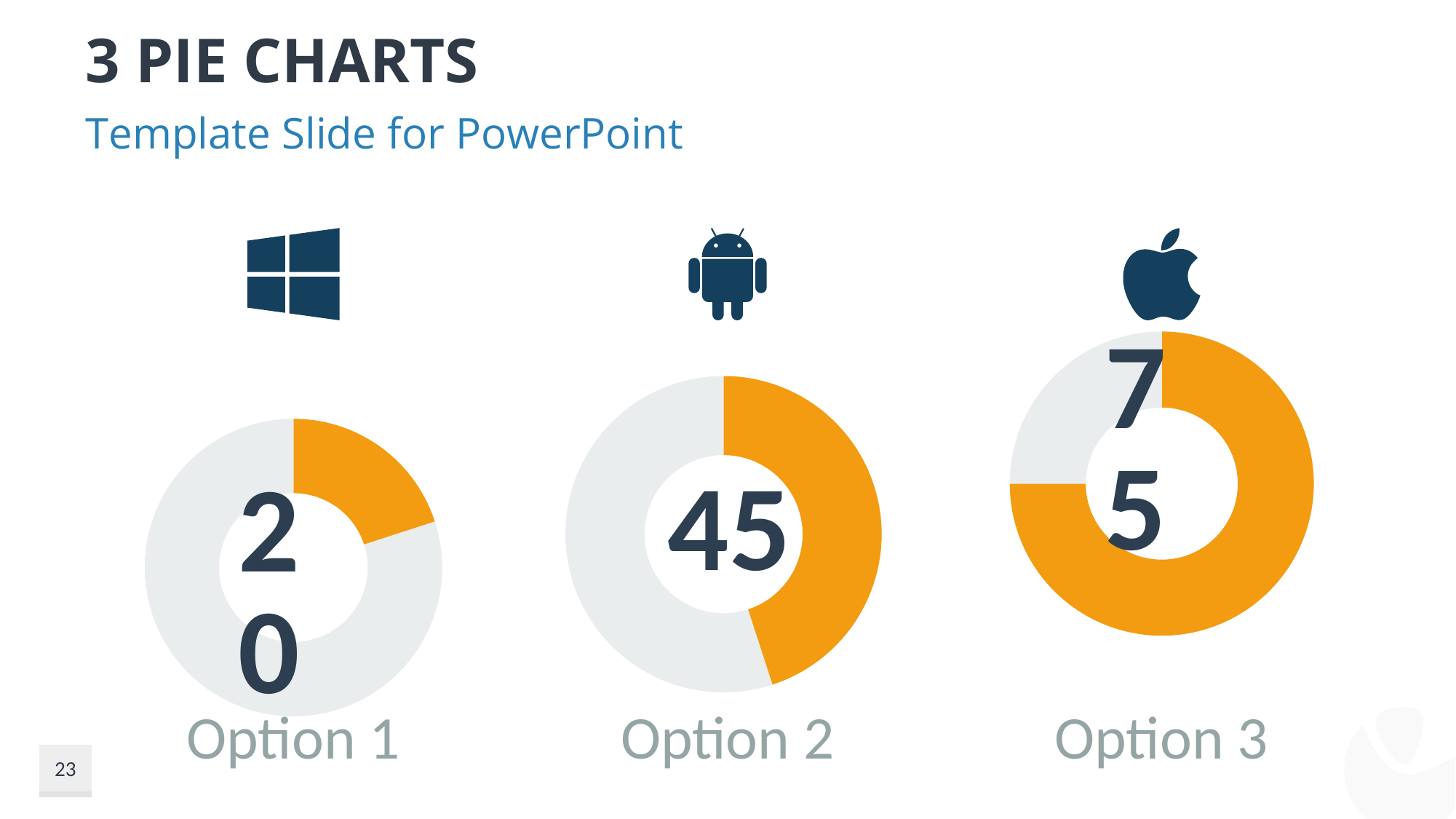

# 3 Pie Charts
Template Slide for PowerPoint

### Chart

| Category | data |
|---|---|
| one | 20.0 |
| two | 80.0 |

### Chart

| Category | data |
|---|---|
| one | 45.0 |
| two | 55.0 |

### Chart

| Category | data |
|---|---|
| one | 75.0 |
| two | 25.0 |
Option 1
Option 2
Option 3
23